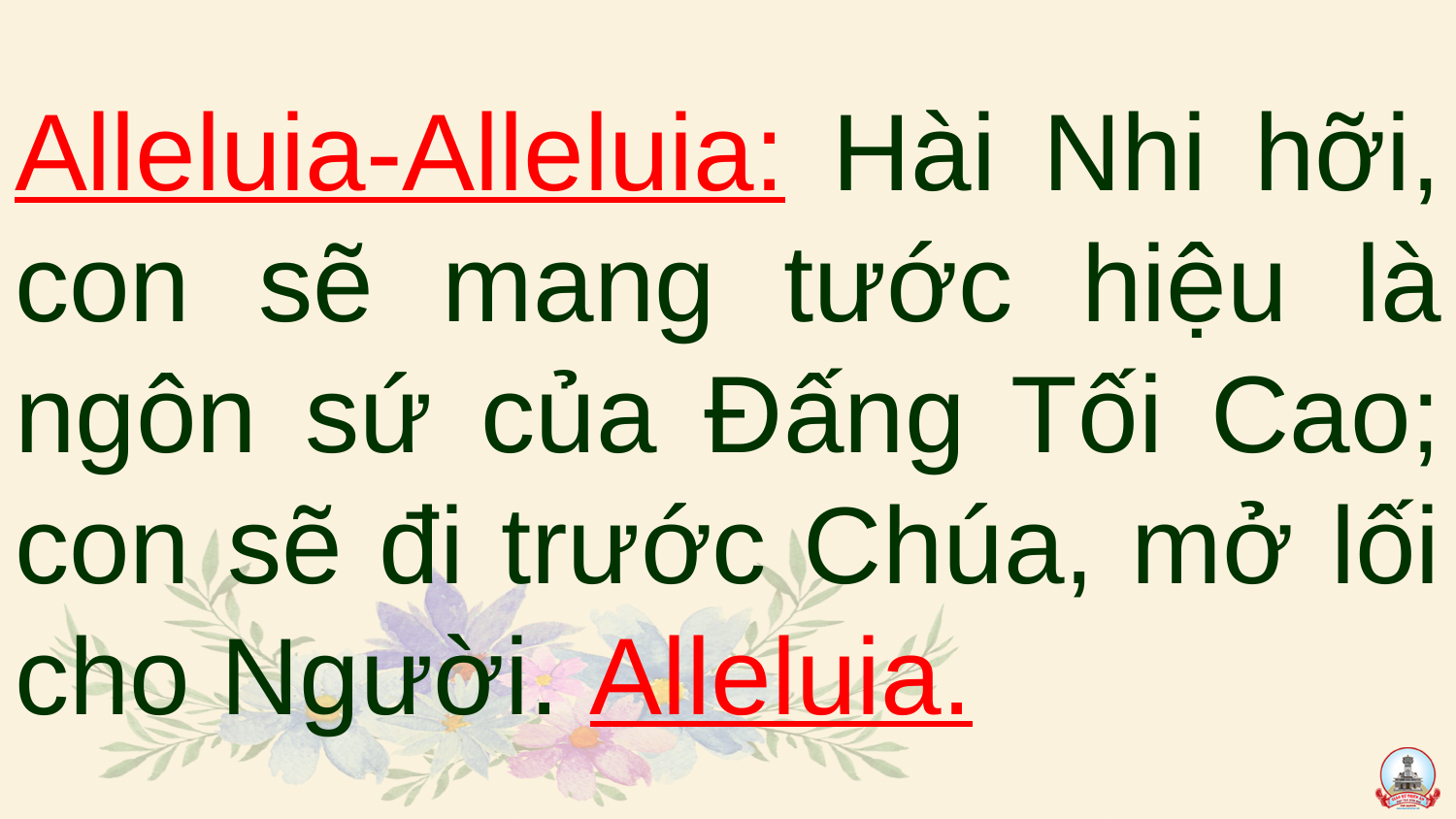

# Alleluia-Alleluia: Hài Nhi hỡi, con sẽ mang tước hiệu là ngôn sứ của Đấng Tối Cao; con sẽ đi trước Chúa, mở lối cho Người. Alleluia.